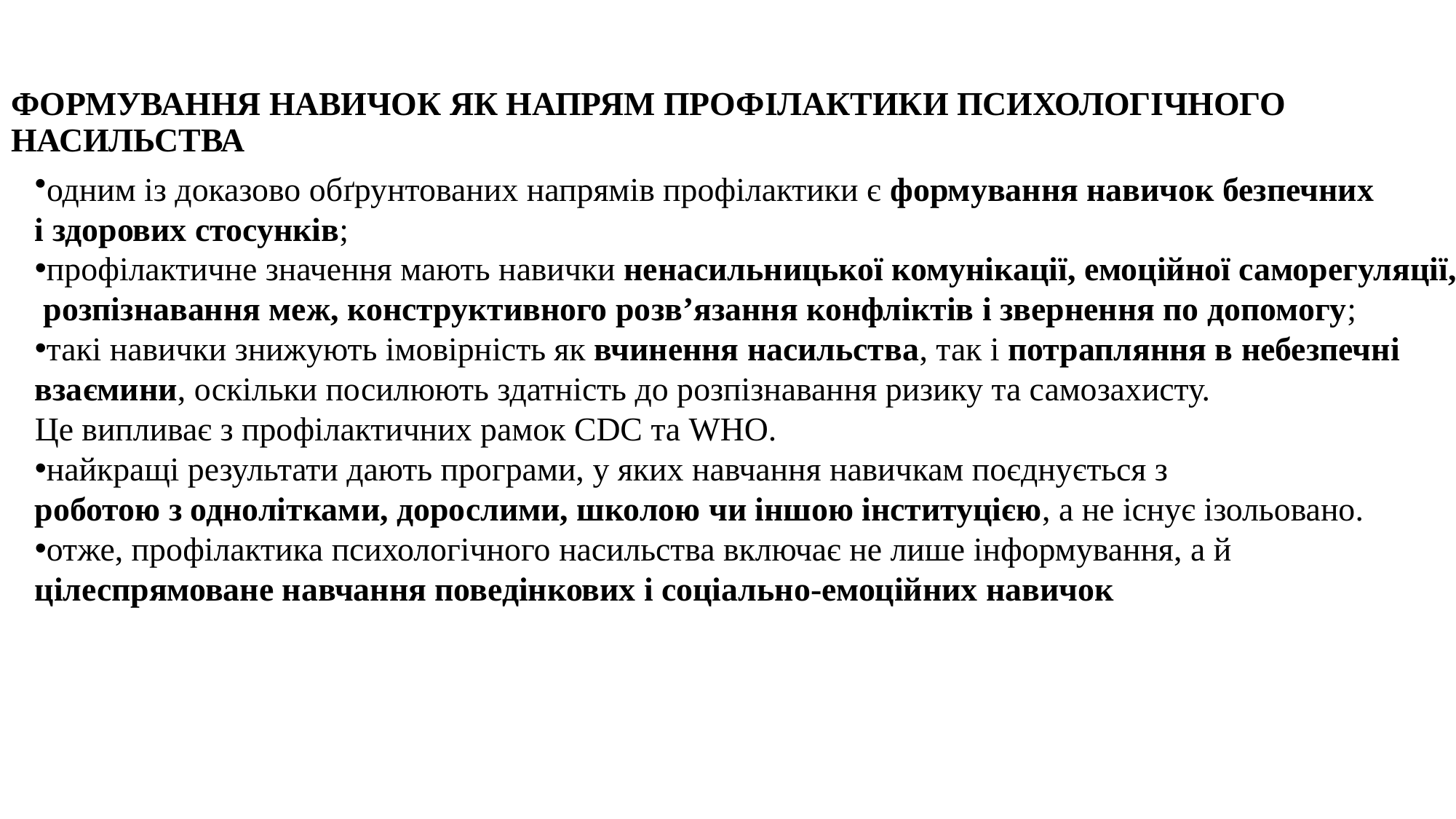

# ФОРМУВАННЯ НАВИЧОК ЯК НАПРЯМ ПРОФІЛАКТИКИ ПСИХОЛОГІЧНОГО НАСИЛЬСТВА

одним із доказово обґрунтованих напрямів профілактики є формування навичок безпечних
і здорових стосунків;
профілактичне значення мають навички ненасильницької комунікації, емоційної саморегуляції,
 розпізнавання меж, конструктивного розв’язання конфліктів і звернення по допомогу;
такі навички знижують імовірність як вчинення насильства, так і потрапляння в небезпечні
взаємини, оскільки посилюють здатність до розпізнавання ризику та самозахисту.
Це випливає з профілактичних рамок CDC та WHO.
найкращі результати дають програми, у яких навчання навичкам поєднується з
роботою з однолітками, дорослими, школою чи іншою інституцією, а не існує ізольовано.
отже, профілактика психологічного насильства включає не лише інформування, а й
цілеспрямоване навчання поведінкових і соціально-емоційних навичок